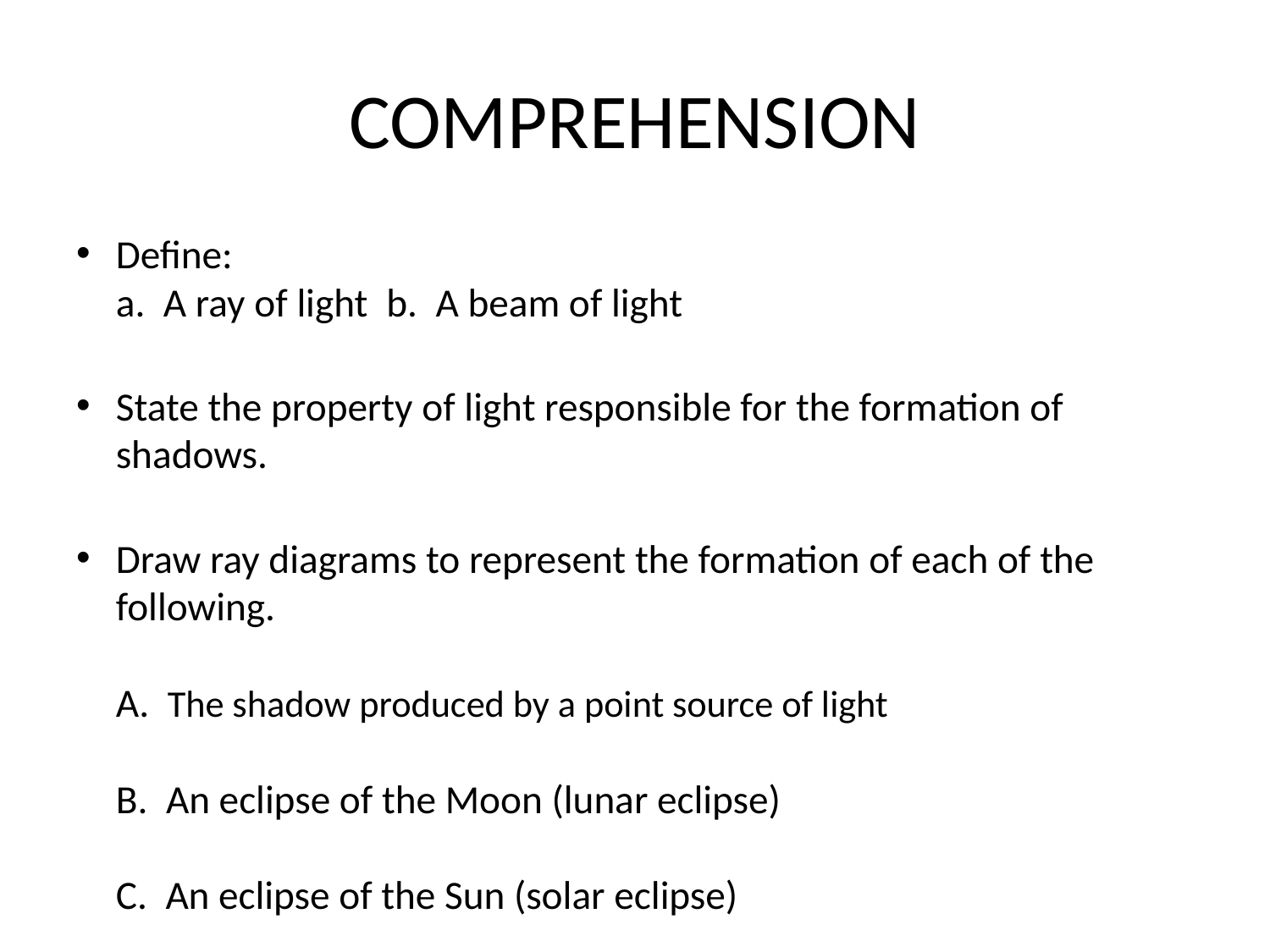

# COMPREHENSION
Define:
a.  A ray of light		b.  A beam of light
State the property of light responsible for the formation of shadows.
Draw ray diagrams to represent the formation of each of the following.
A.  The shadow produced by a point source of light
B.  An eclipse of the Moon (lunar eclipse)
C.  An eclipse of the Sun (solar eclipse)